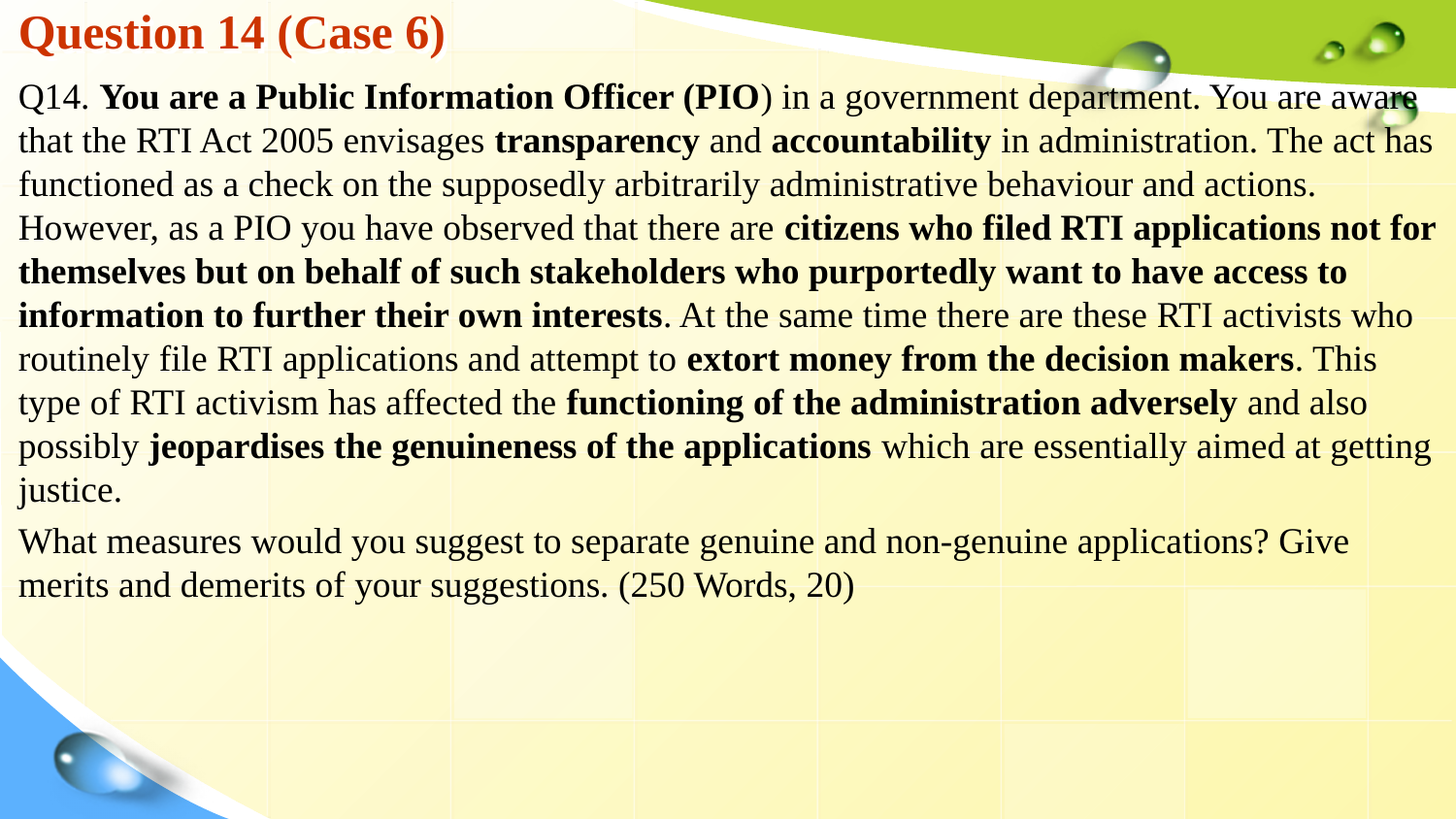

# Question 14 (Case 6)
Q14. You are a Public Information Officer (PIO) in a government department. You are aware that the RTI Act 2005 envisages transparency and accountability in administration. The act has functioned as a check on the supposedly arbitrarily administrative behaviour and actions. However, as a PIO you have observed that there are citizens who filed RTI applications not for themselves but on behalf of such stakeholders who purportedly want to have access to information to further their own interests. At the same time there are these RTI activists who routinely file RTI applications and attempt to extort money from the decision makers. This type of RTI activism has affected the functioning of the administration adversely and also possibly jeopardises the genuineness of the applications which are essentially aimed at getting justice.
What measures would you suggest to separate genuine and non-genuine applications? Give merits and demerits of your suggestions. (250 Words, 20)